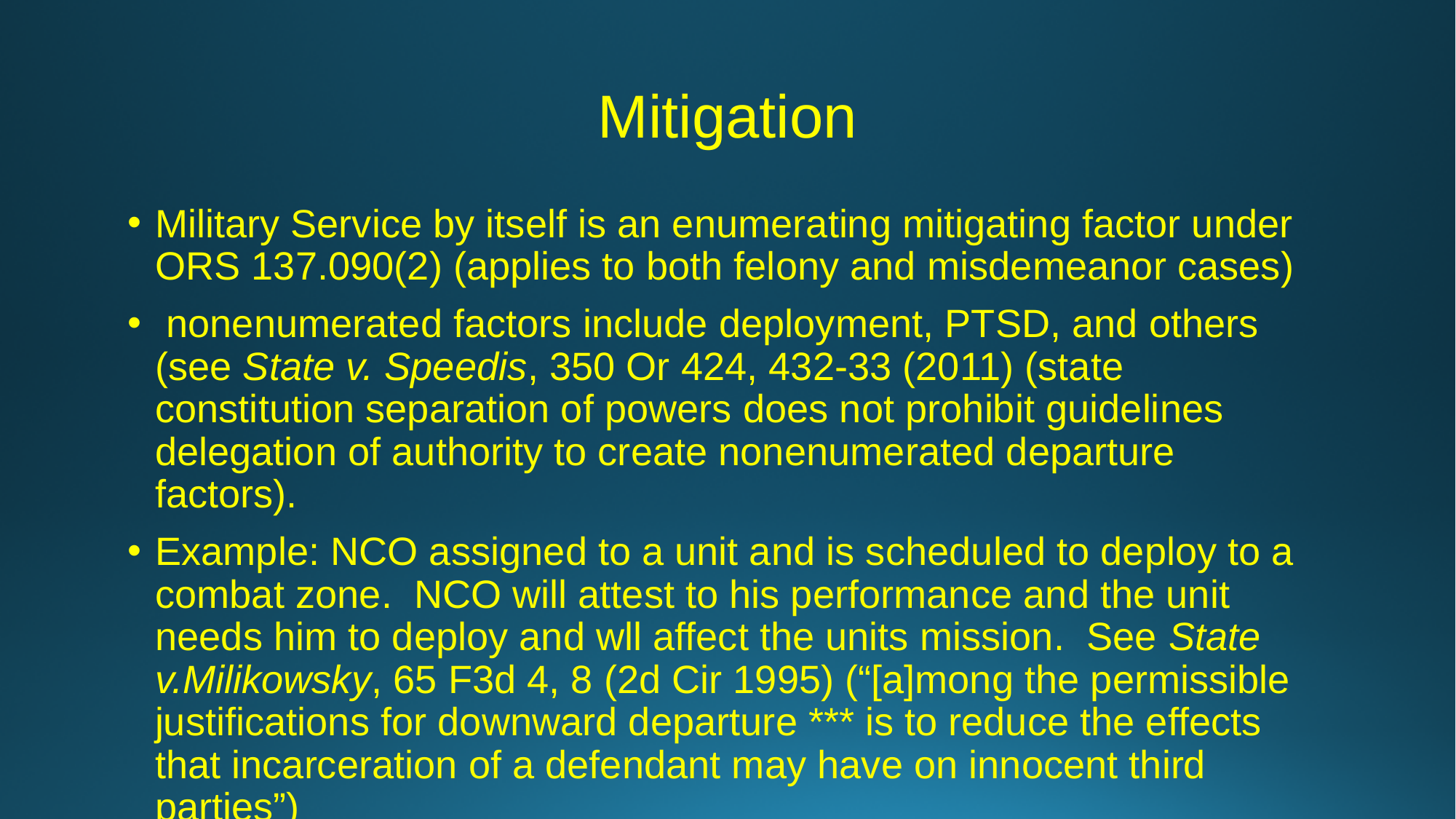

# Mitigation
Military Service by itself is an enumerating mitigating factor under ORS 137.090(2) (applies to both felony and misdemeanor cases)
 nonenumerated factors include deployment, PTSD, and others (see State v. Speedis, 350 Or 424, 432-33 (2011) (state constitution separation of powers does not prohibit guidelines delegation of authority to create nonenumerated departure factors).
Example: NCO assigned to a unit and is scheduled to deploy to a combat zone.  NCO will attest to his performance and the unit needs him to deploy and wll affect the units mission.  See State v.Milikowsky, 65 F3d 4, 8 (2d Cir 1995) (“[a]mong the permissible justifications for downward departure *** is to reduce the effects that incarceration of a defendant may have on innocent third parties”)